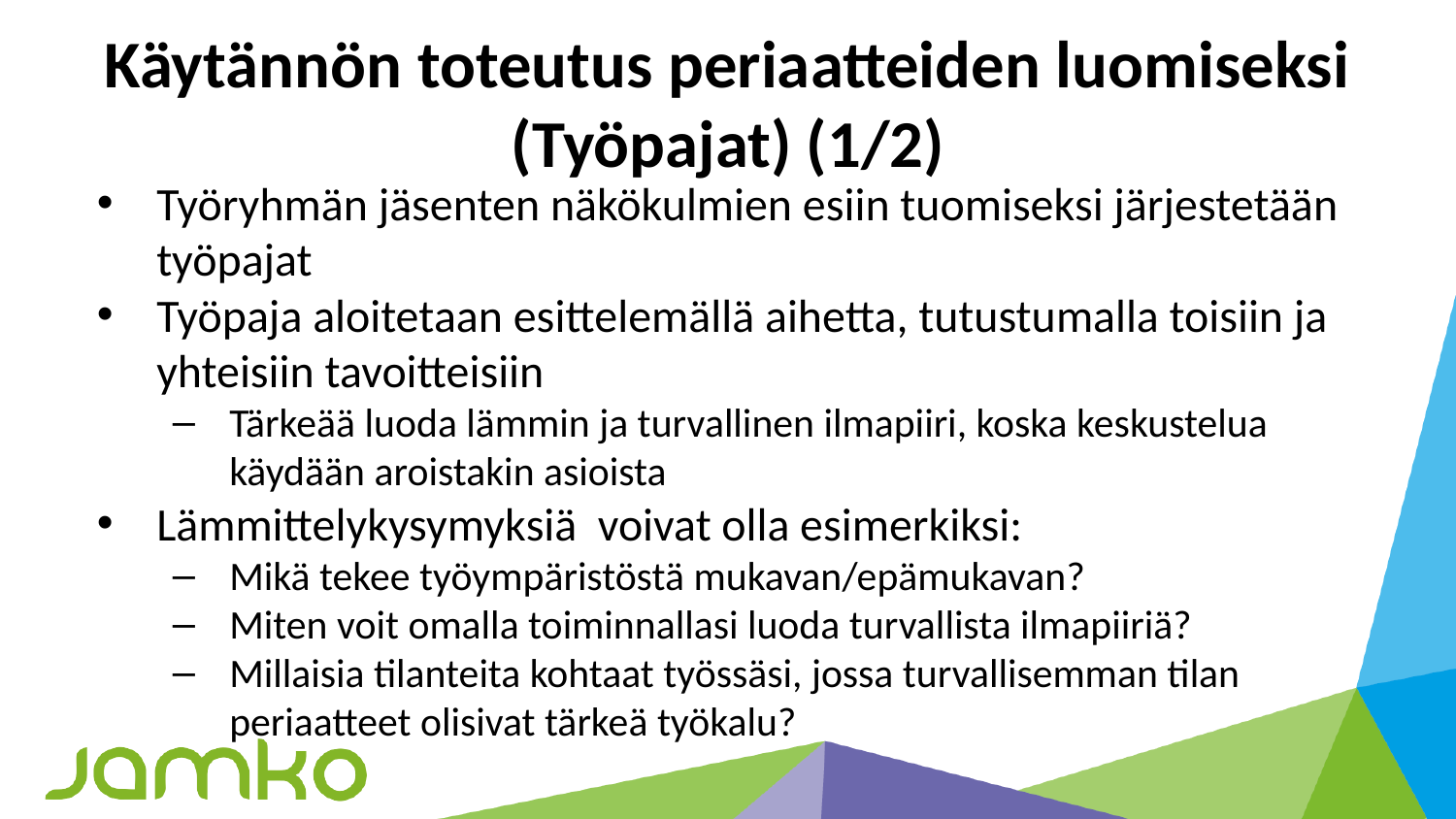

# Käytännön toteutus periaatteiden luomiseksi (Työpajat) (1/2)
Työryhmän jäsenten näkökulmien esiin tuomiseksi järjestetään työpajat
Työpaja aloitetaan esittelemällä aihetta, tutustumalla toisiin ja yhteisiin tavoitteisiin
Tärkeää luoda lämmin ja turvallinen ilmapiiri, koska keskustelua käydään aroistakin asioista
Lämmittelykysymyksiä  voivat olla esimerkiksi:
Mikä tekee työympäristöstä mukavan/epämukavan?
Miten voit omalla toiminnallasi luoda turvallista ilmapiiriä?
Millaisia tilanteita kohtaat työssäsi, jossa turvallisemman tilan periaatteet olisivat tärkeä työkalu?